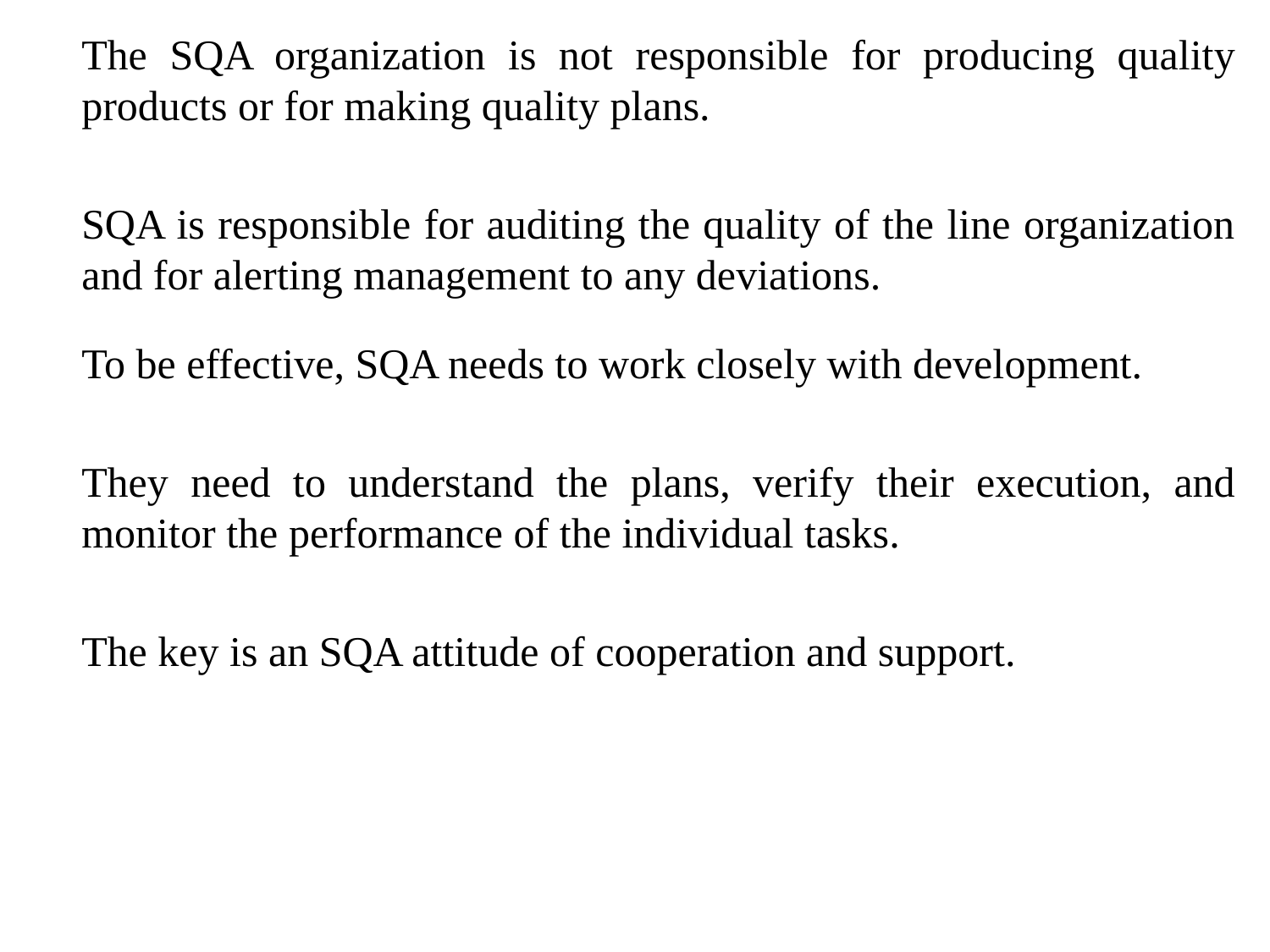

The SQA organization is not responsible for producing quality products or for making quality plans.

	SQA is responsible for auditing the quality of the line organization and for alerting management to any deviations.

	To be effective, SQA needs to work closely with development.

	They need to understand the plans, verify their execution, and monitor the performance of the individual tasks.

	The key is an SQA attitude of cooperation and support.